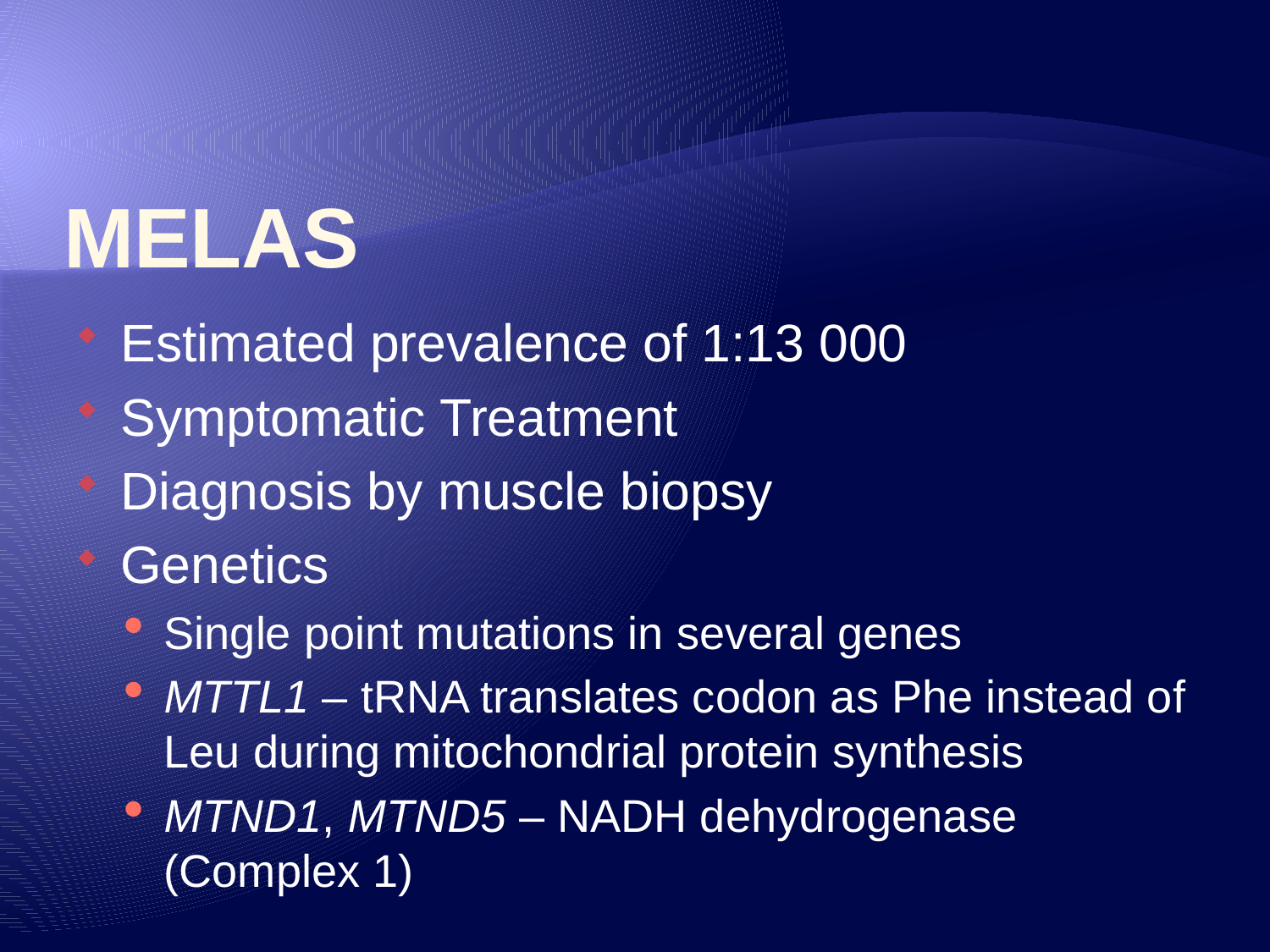

# MELAS
Estimated prevalence of 1:13 000
Symptomatic Treatment
Diagnosis by muscle biopsy
Genetics
Single point mutations in several genes
MTTL1 – tRNA translates codon as Phe instead of Leu during mitochondrial protein synthesis
MTND1, MTND5 – NADH dehydrogenase (Complex 1)